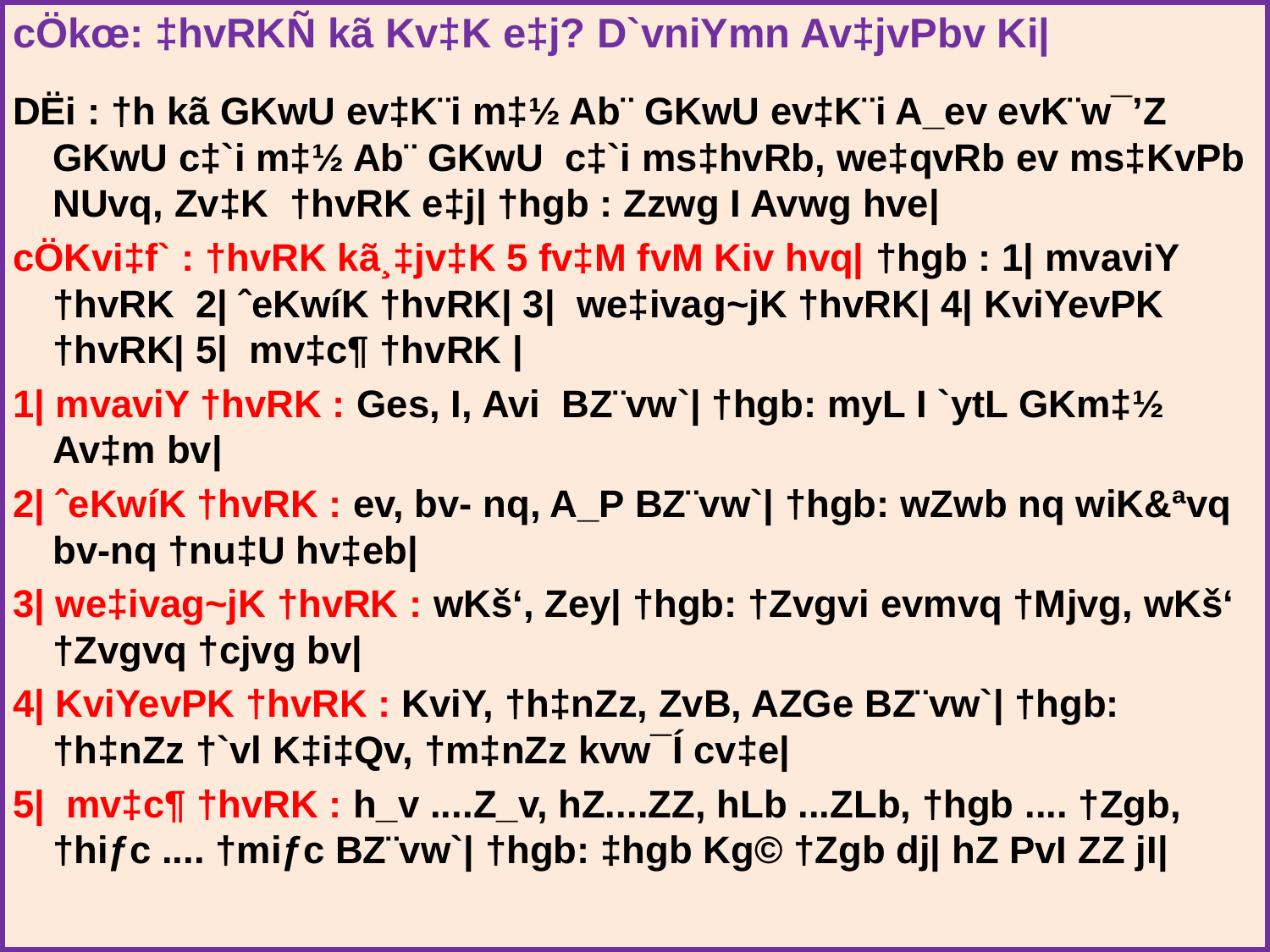

cÖkœ: ‡hvRKÑ kã Kv‡K e‡j? D`vniYmn Av‡jvPbv Ki|

DËi : †h kã GKwU ev‡K¨i m‡½ Ab¨ GKwU ev‡K¨i A_ev evK¨w¯’Z GKwU c‡`i m‡½ Ab¨ GKwU  c‡`i ms‡hvRb, we‡qvRb ev ms‡KvPb NUvq, Zv‡K  †hvRK e‡j| †hgb : Zzwg I Avwg hve|
cÖKvi‡f` : †hvRK kã¸‡jv‡K 5 fv‡M fvM Kiv hvq| †hgb : 1| mvaviY †hvRK  2| ˆeKwíK †hvRK| 3|  we‡ivag~jK †hvRK| 4| KviYevPK †hvRK| 5|  mv‡c¶ †hvRK |
1| mvaviY †hvRK : Ges, I, Avi  BZ¨vw`| †hgb: myL I `ytL GKm‡½ Av‡m bv|
2| ˆeKwíK †hvRK : ev, bv- nq, A_P BZ¨vw`| †hgb: wZwb nq wiK&ªvq bv-nq †nu‡U hv‡eb|
3| we‡ivag~jK †hvRK : wKš‘, Zey| †hgb: †Zvgvi evmvq †Mjvg, wKš‘ †Zvgvq †cjvg bv|
4| KviYevPK †hvRK : KviY, †h‡nZz, ZvB, AZGe BZ¨vw`| †hgb: †h‡nZz †`vl K‡i‡Qv, †m‡nZz kvw¯Í cv‡e|
5|  mv‡c¶ †hvRK : h_v ....Z_v, hZ....ZZ, hLb ...ZLb, †hgb .... †Zgb, †hiƒc .... †miƒc BZ¨vw`| †hgb: ‡hgb Kg© †Zgb dj| hZ PvI ZZ jI|